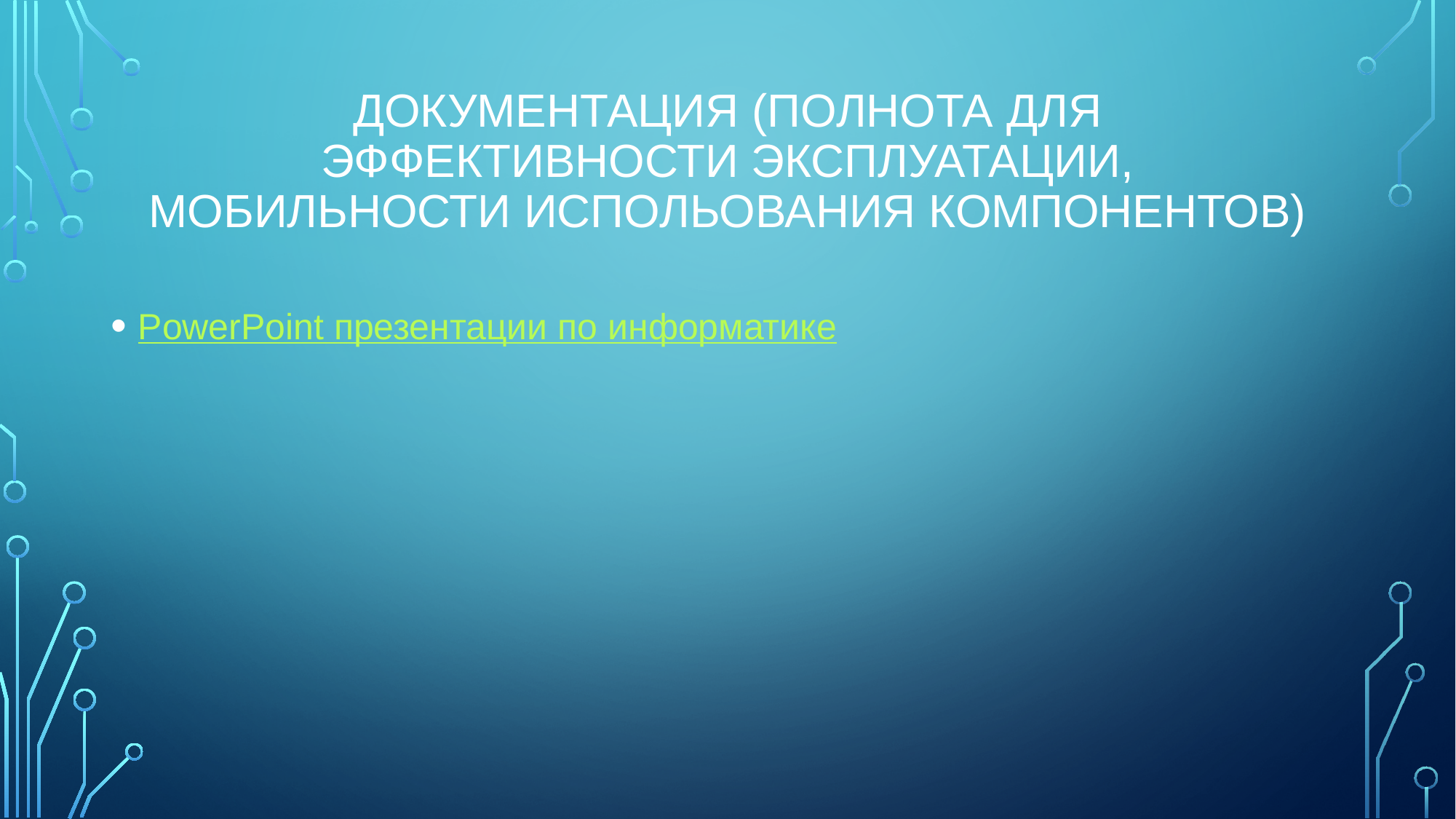

# Документация (полнота для эффективности эксплуатации, мобильности испольования компонентов)
PowerPoint презентации по информатике